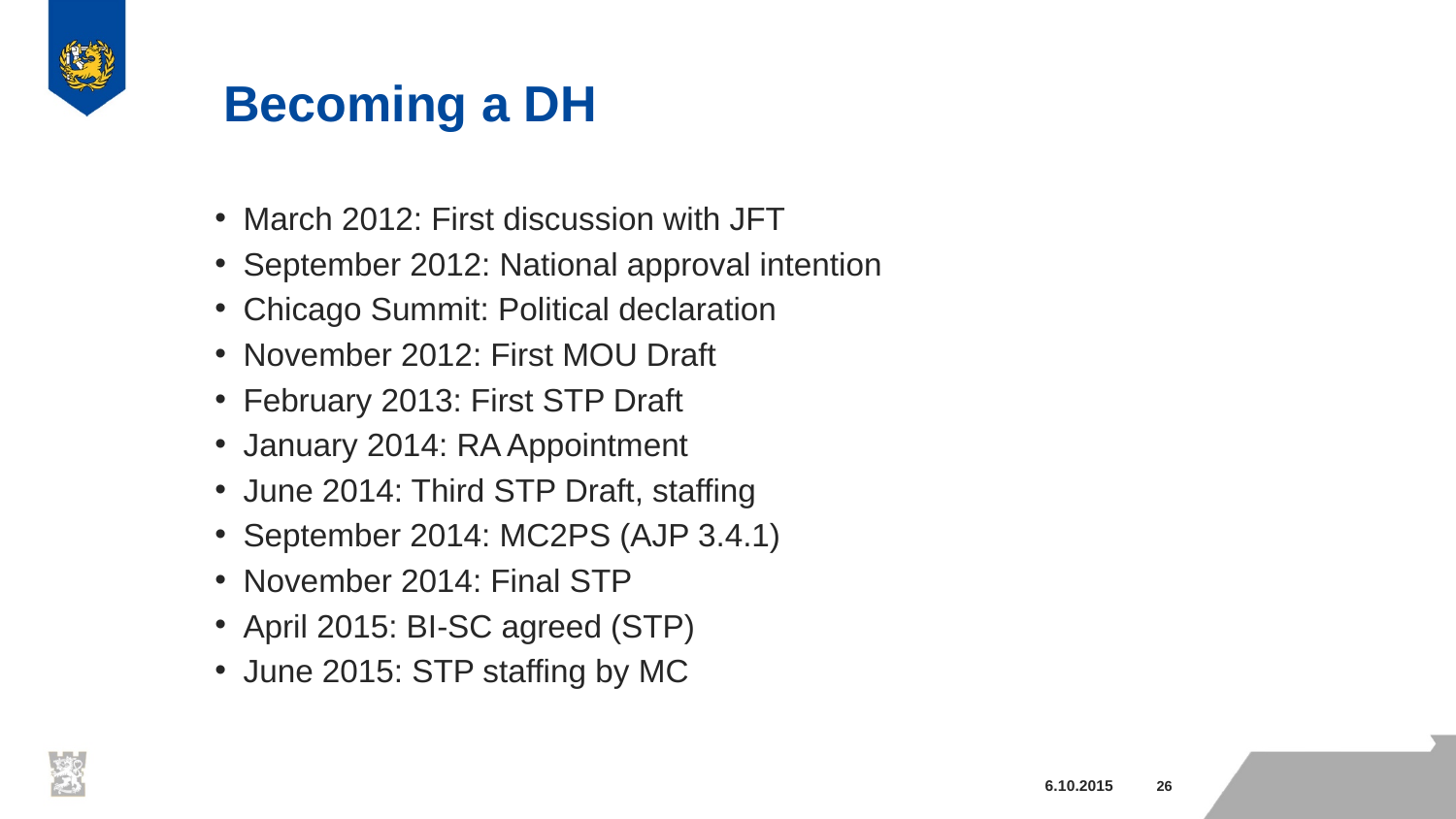

# Becoming a DH
March 2012: First discussion with JFT
September 2012: National approval intention
Chicago Summit: Political declaration
November 2012: First MOU Draft
February 2013: First STP Draft
January 2014: RA Appointment
June 2014: Third STP Draft, staffing
September 2014: MC2PS (AJP 3.4.1)
November 2014: Final STP
April 2015: BI-SC agreed (STP)
June 2015: STP staffing by MC

6.10.2015
26